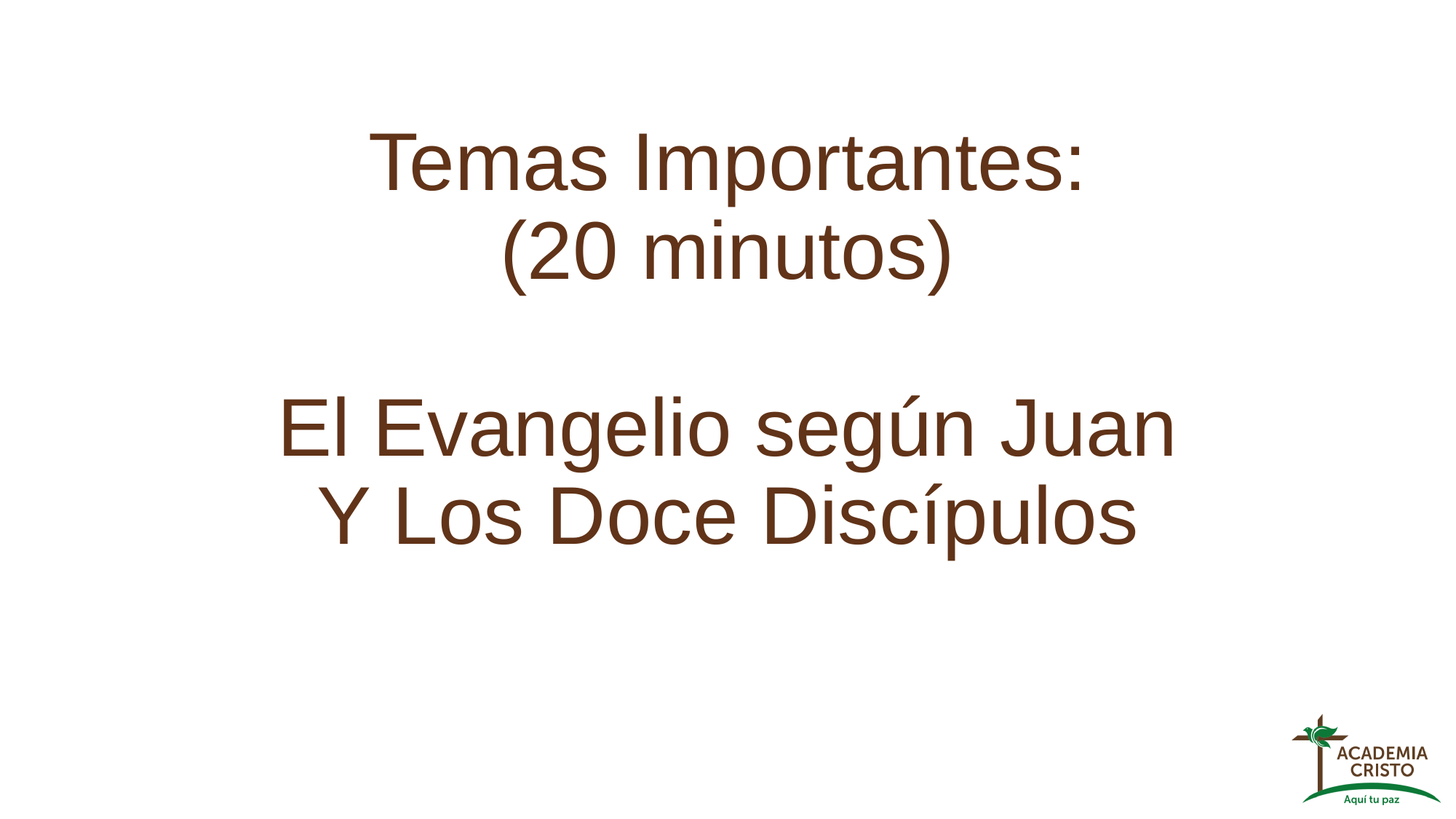

# Temas Importantes: (20 minutos) El Evangelio según Juan Y Los Doce Discípulos